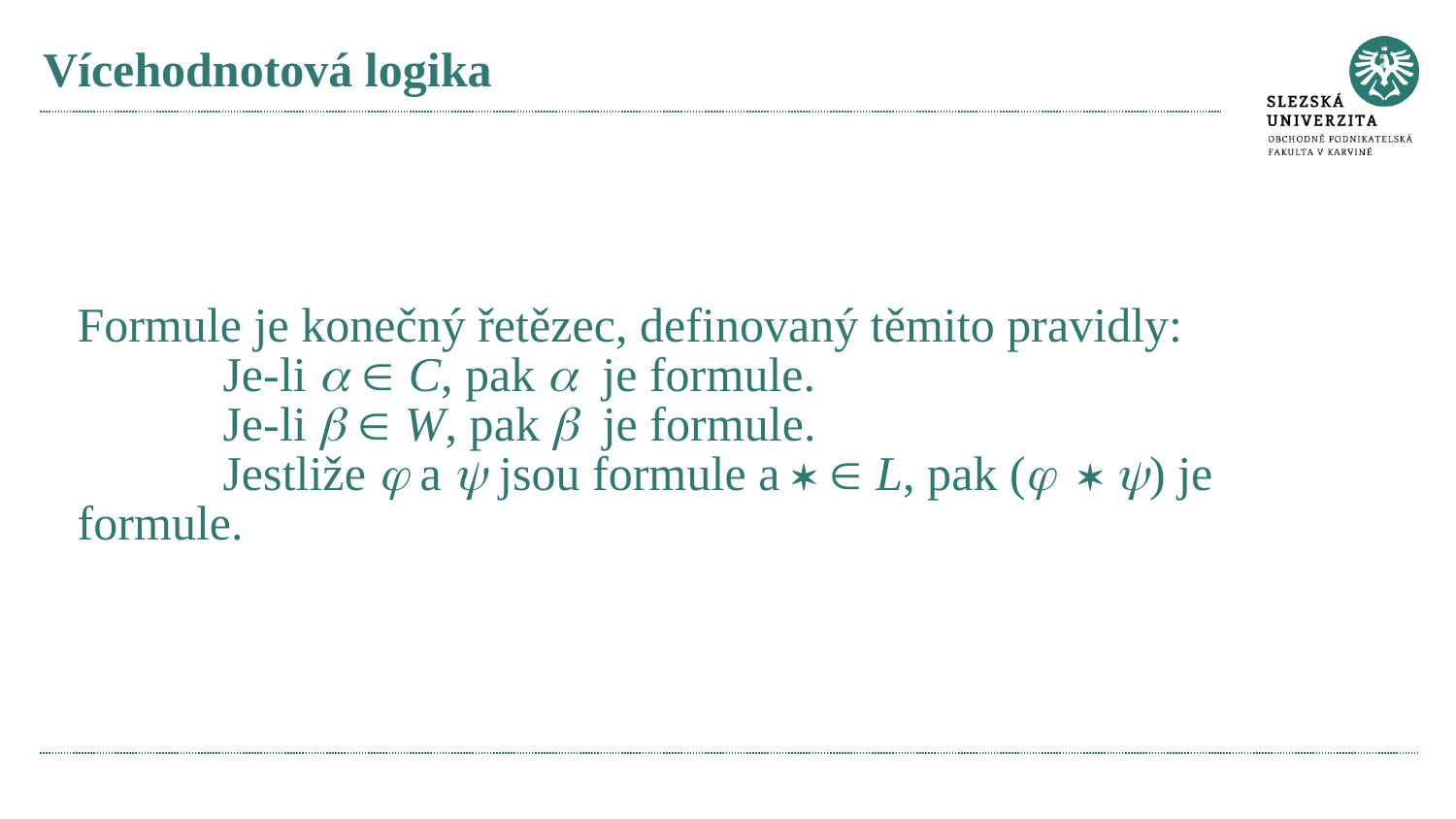

# Vícehodnotová logika
Formule je konečný řetězec, definovaný těmito pravidly:
	Je-li α ∈ C, pak α  je formule.
	Je-li β ∈ W, pak β  je formule.
	Jestliže ϕ a ψ jsou formule a ∗ ∈ L, pak (ϕ  ∗ ψ) je formule.